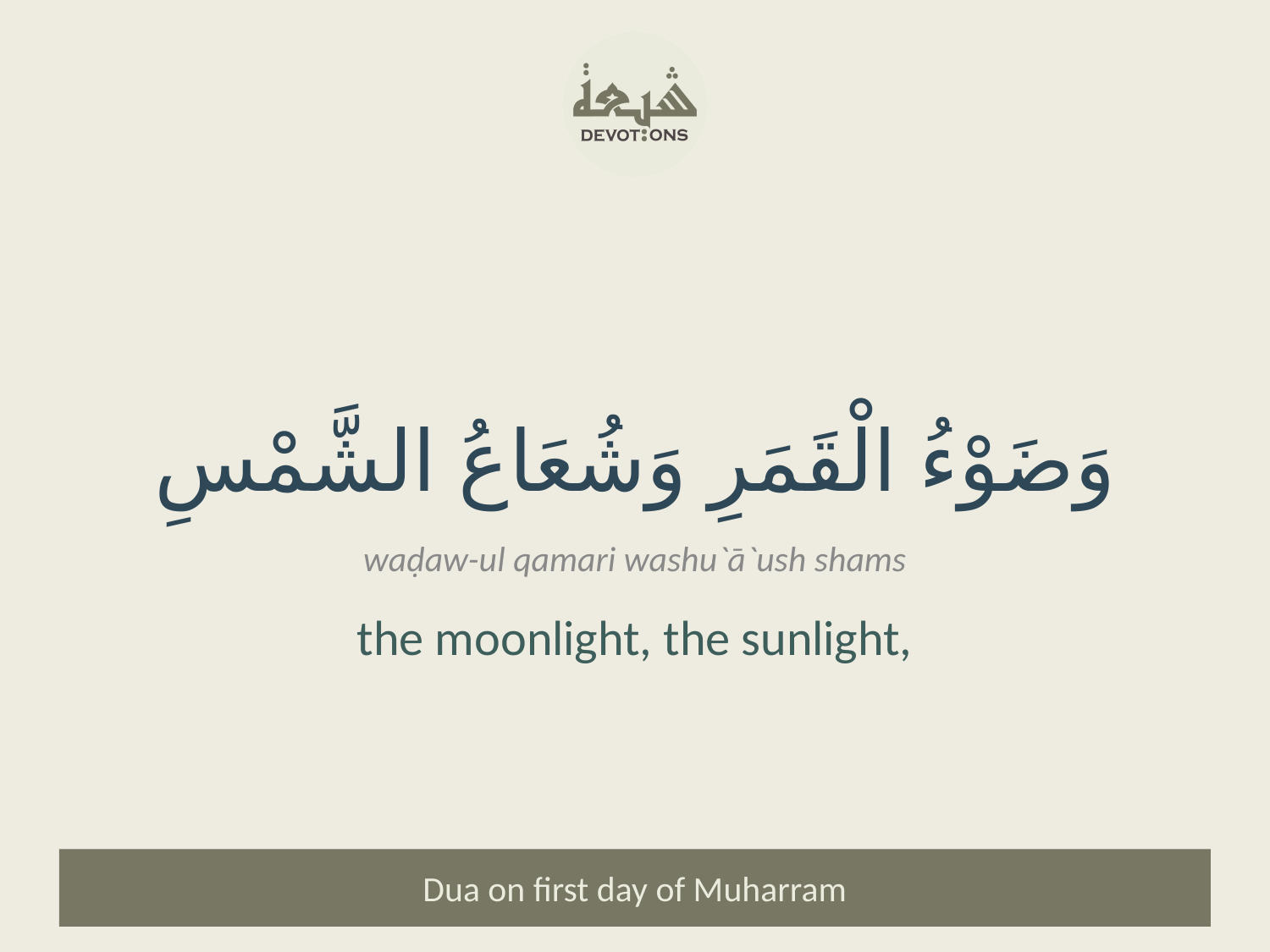

وَضَوْءُ الْقَمَرِ وَشُعَاعُ الشَّمْسِ
waḍaw-ul qamari washu`ā`ush shams
the moonlight, the sunlight,
Dua on first day of Muharram